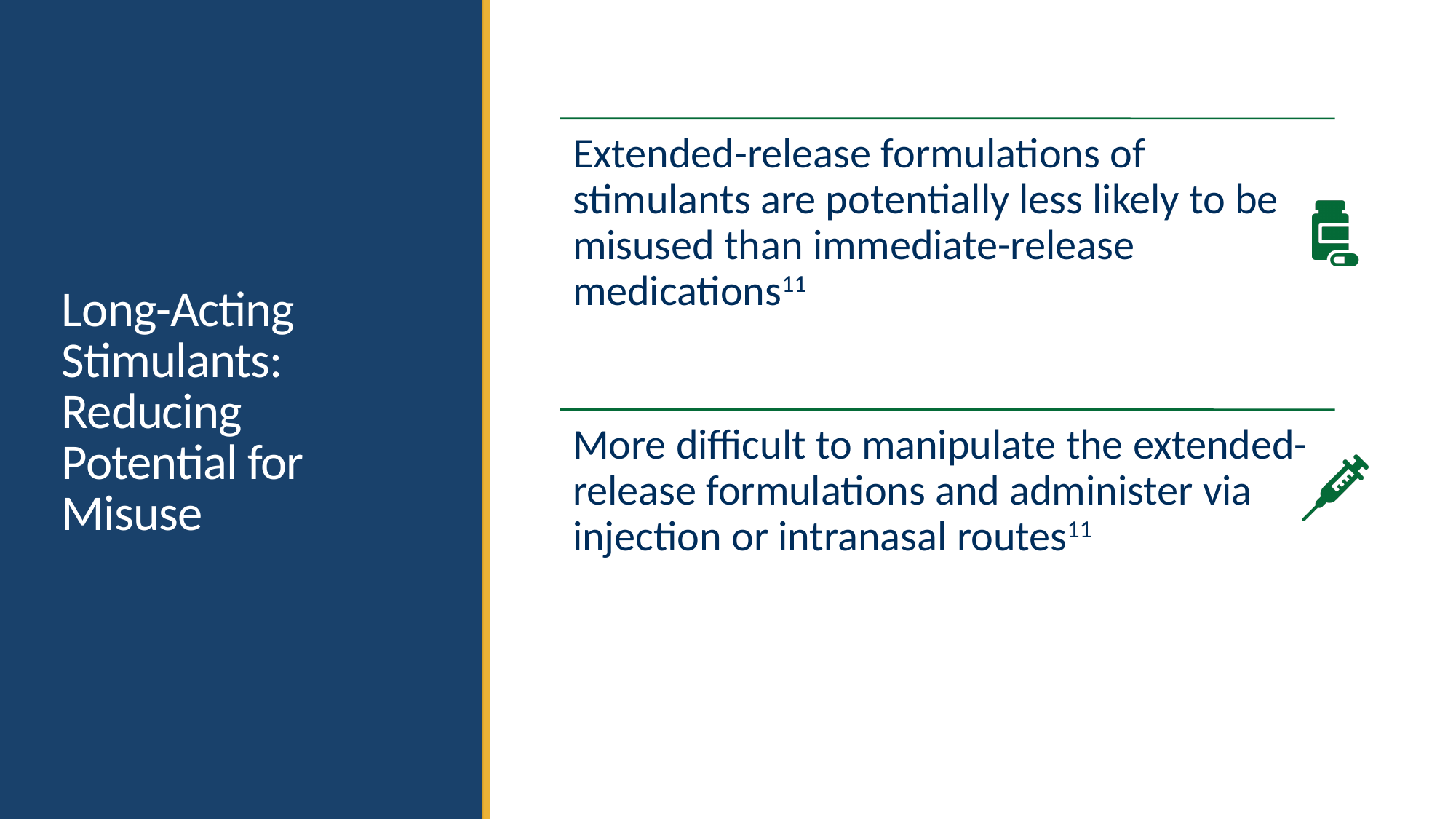

Extended-release formulations of stimulants are potentially less likely to be misused than immediate-release medications11
More difficult to manipulate the extended-release formulations and administer via injection or intranasal routes11

# Long-Acting Stimulants: Reducing Potential for Misuse